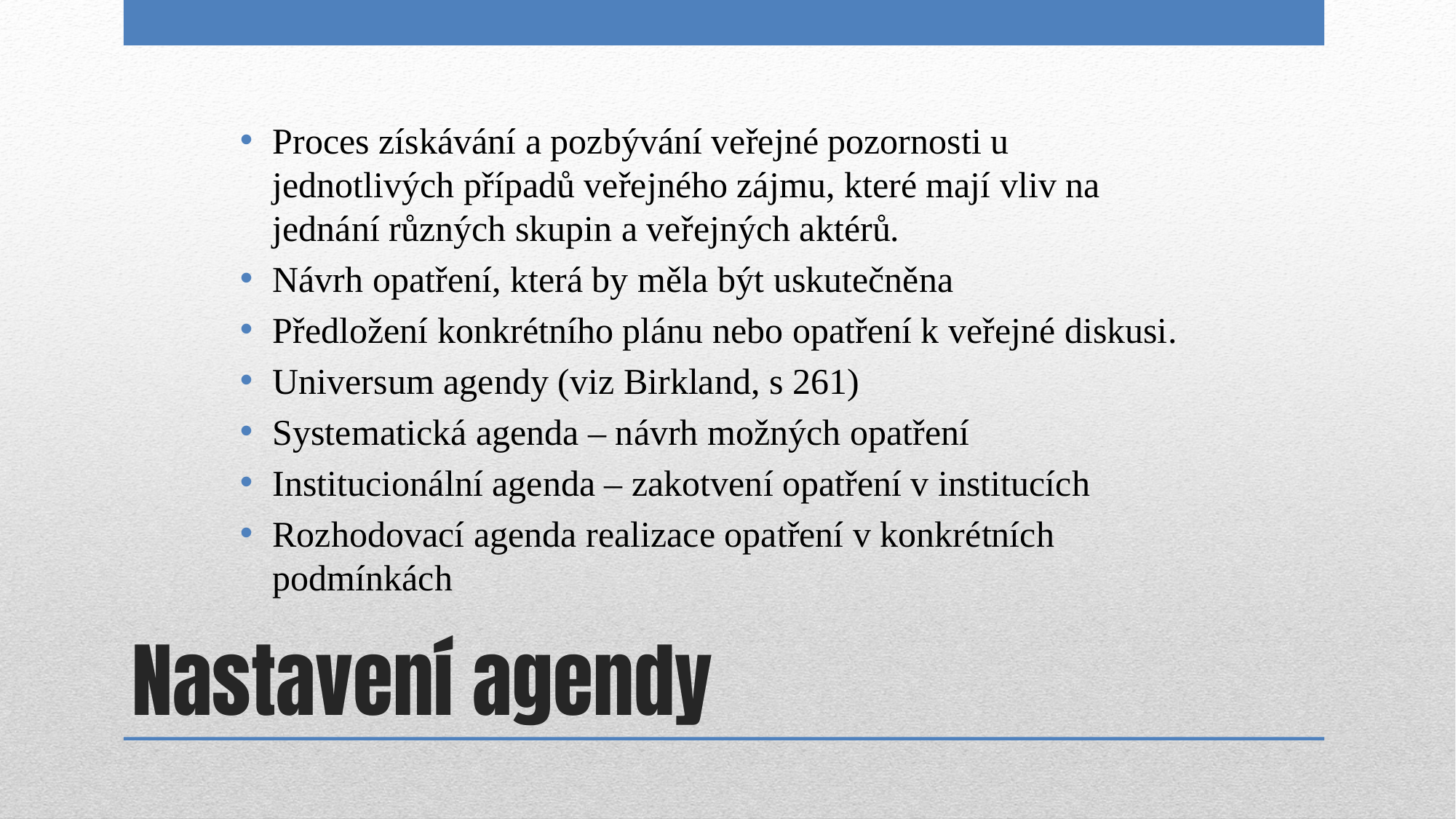

Proces získávání a pozbývání veřejné pozornosti u jednotlivých případů veřejného zájmu, které mají vliv na jednání různých skupin a veřejných aktérů.
Návrh opatření, která by měla být uskutečněna
Předložení konkrétního plánu nebo opatření k veřejné diskusi.
Universum agendy (viz Birkland, s 261)
Systematická agenda – návrh možných opatření
Institucionální agenda – zakotvení opatření v institucích
Rozhodovací agenda realizace opatření v konkrétních podmínkách
# Nastavení agendy